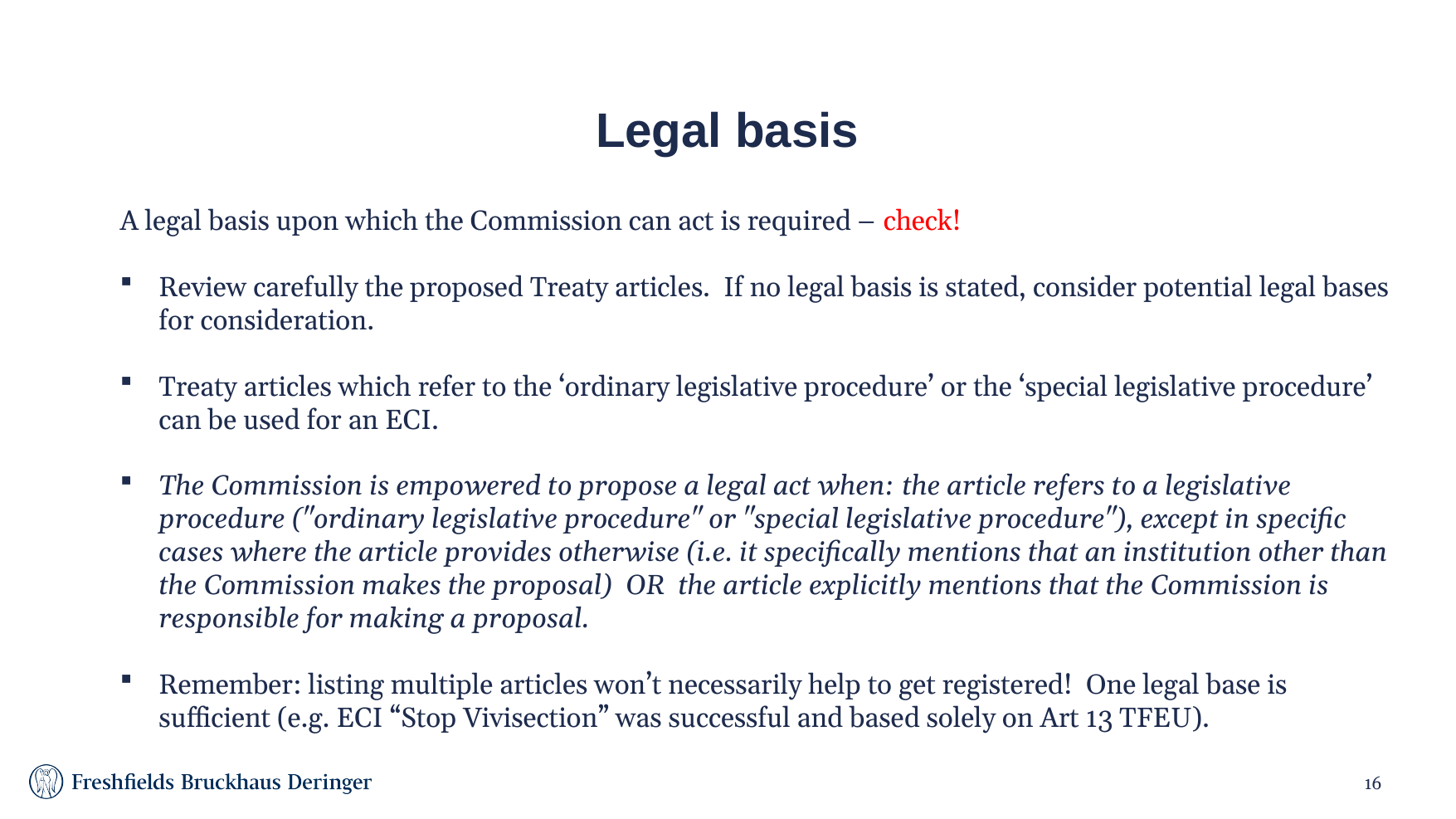

# Legal basis
A legal basis upon which the Commission can act is required – check!

Review carefully the proposed Treaty articles.  If no legal basis is stated, consider potential legal bases for consideration.

Treaty articles which refer to the ‘ordinary legislative procedure’ or the ‘special legislative procedure’ can be used for an ECI.

The Commission is empowered to propose a legal act when: the article refers to a legislative procedure ("ordinary legislative procedure" or "special legislative procedure"), except in specific cases where the article provides otherwise (i.e. it specifically mentions that an institution other than the Commission makes the proposal)  OR  the article explicitly mentions that the Commission is responsible for making a proposal.

Remember: listing multiple articles won’t necessarily help to get registered!  One legal base is sufficient (e.g. ECI “Stop Vivisection” was successful and based solely on Art 13 TFEU).
16